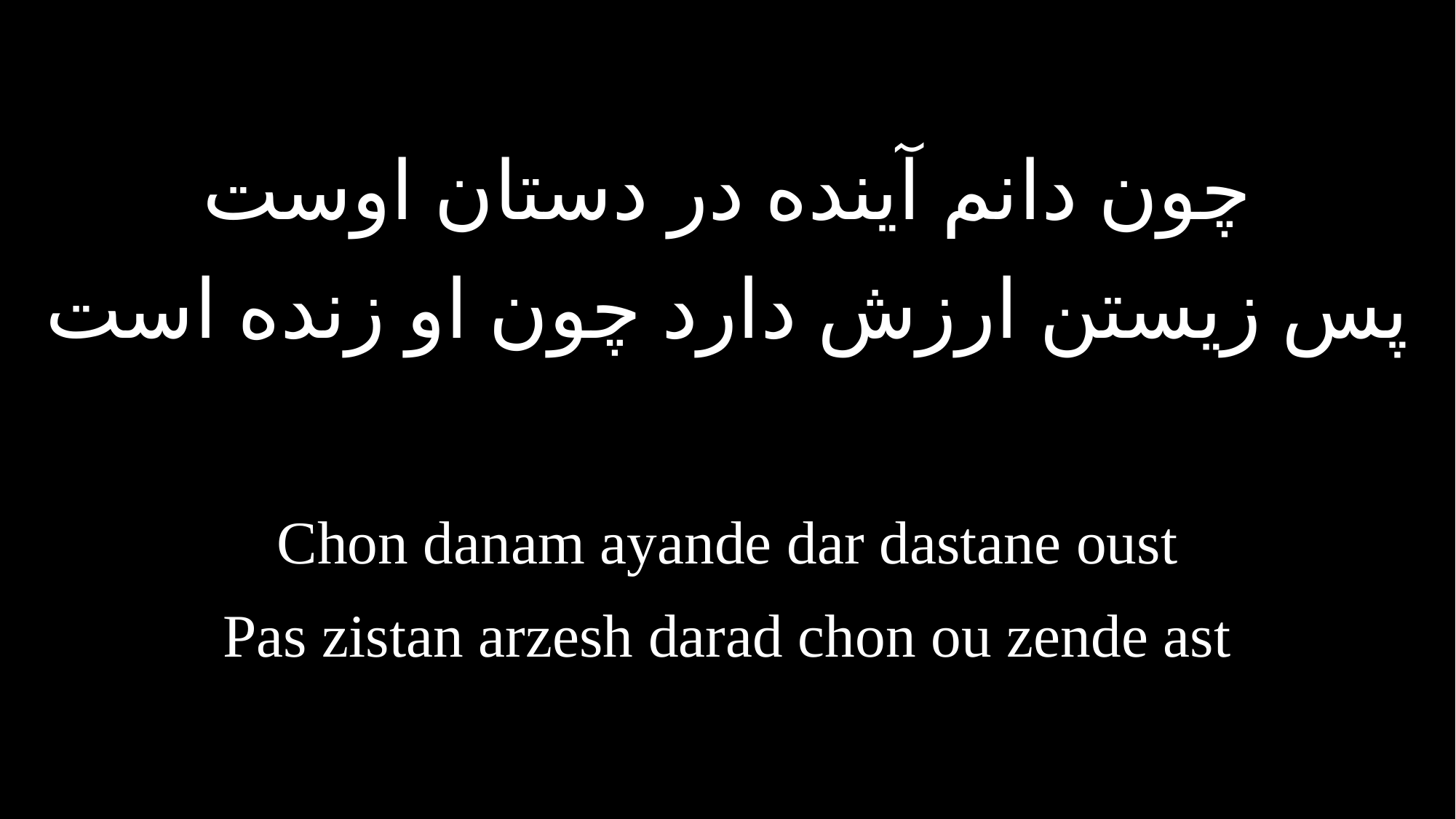

چون دانم آینده در دستان اوست
پس زیستن ارزش دارد چون او زنده است

Chon danam ayande dar dastane oust
Pas zistan arzesh darad chon ou zende ast